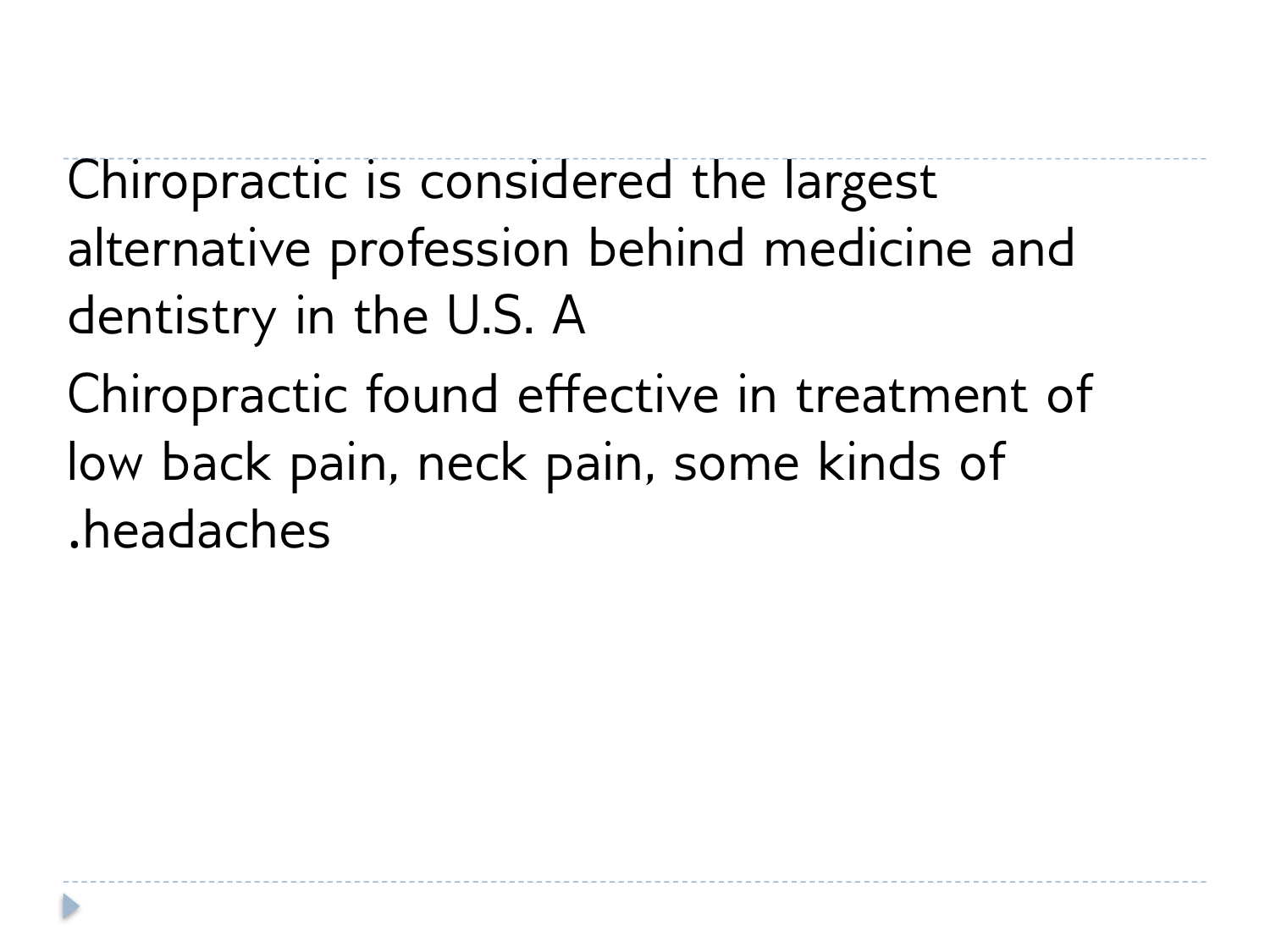

Chiropractic is considered the largest alternative profession behind medicine and dentistry in the U.S. A
Chiropractic found effective in treatment of low back pain, neck pain, some kinds of headaches.